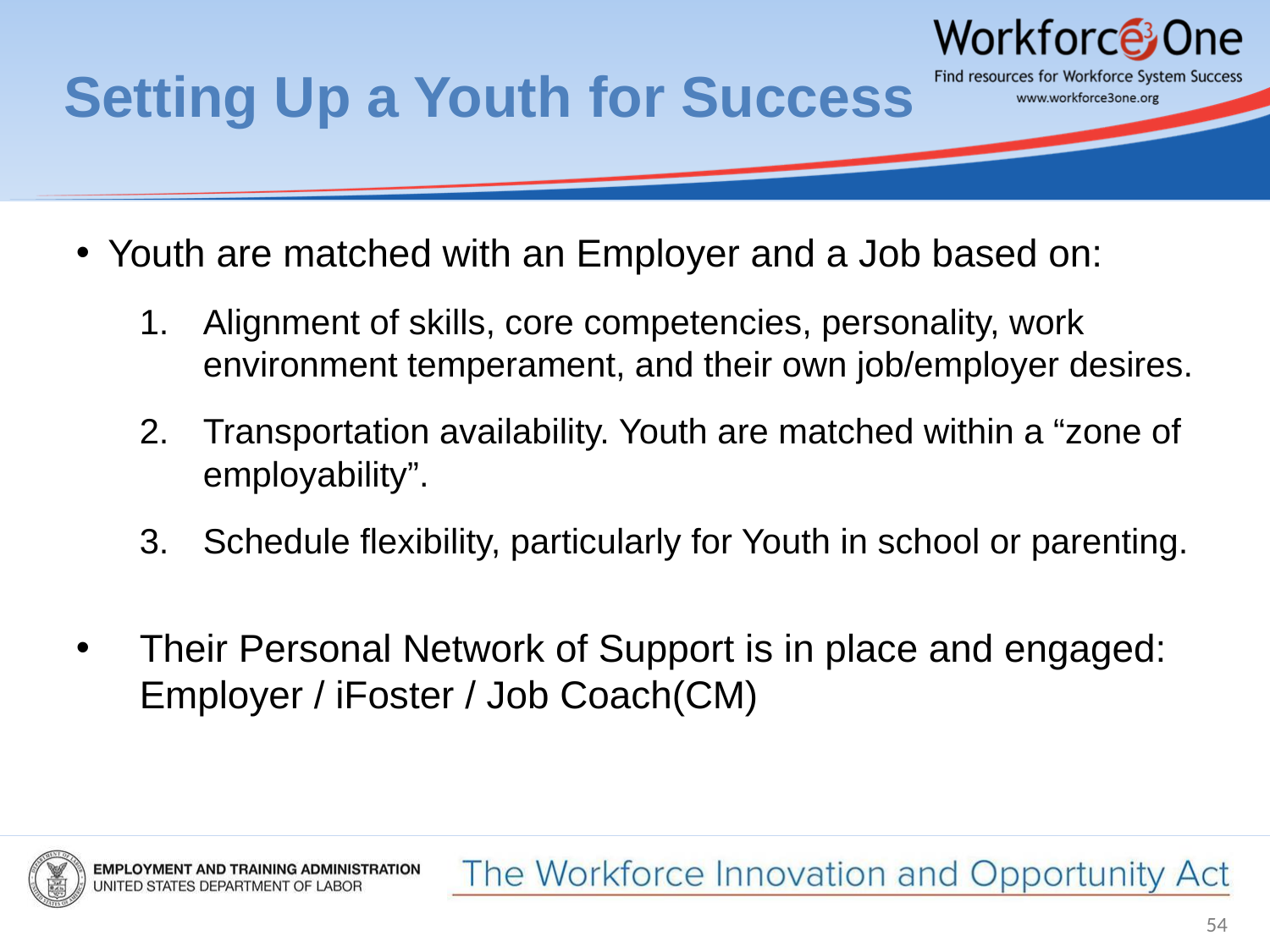

# Setting Up a Youth for Success
Youth are matched with an Employer and a Job based on:
Alignment of skills, core competencies, personality, work environment temperament, and their own job/employer desires.
Transportation availability. Youth are matched within a “zone of employability”.
Schedule flexibility, particularly for Youth in school or parenting.
Their Personal Network of Support is in place and engaged: Employer / iFoster / Job Coach(CM)